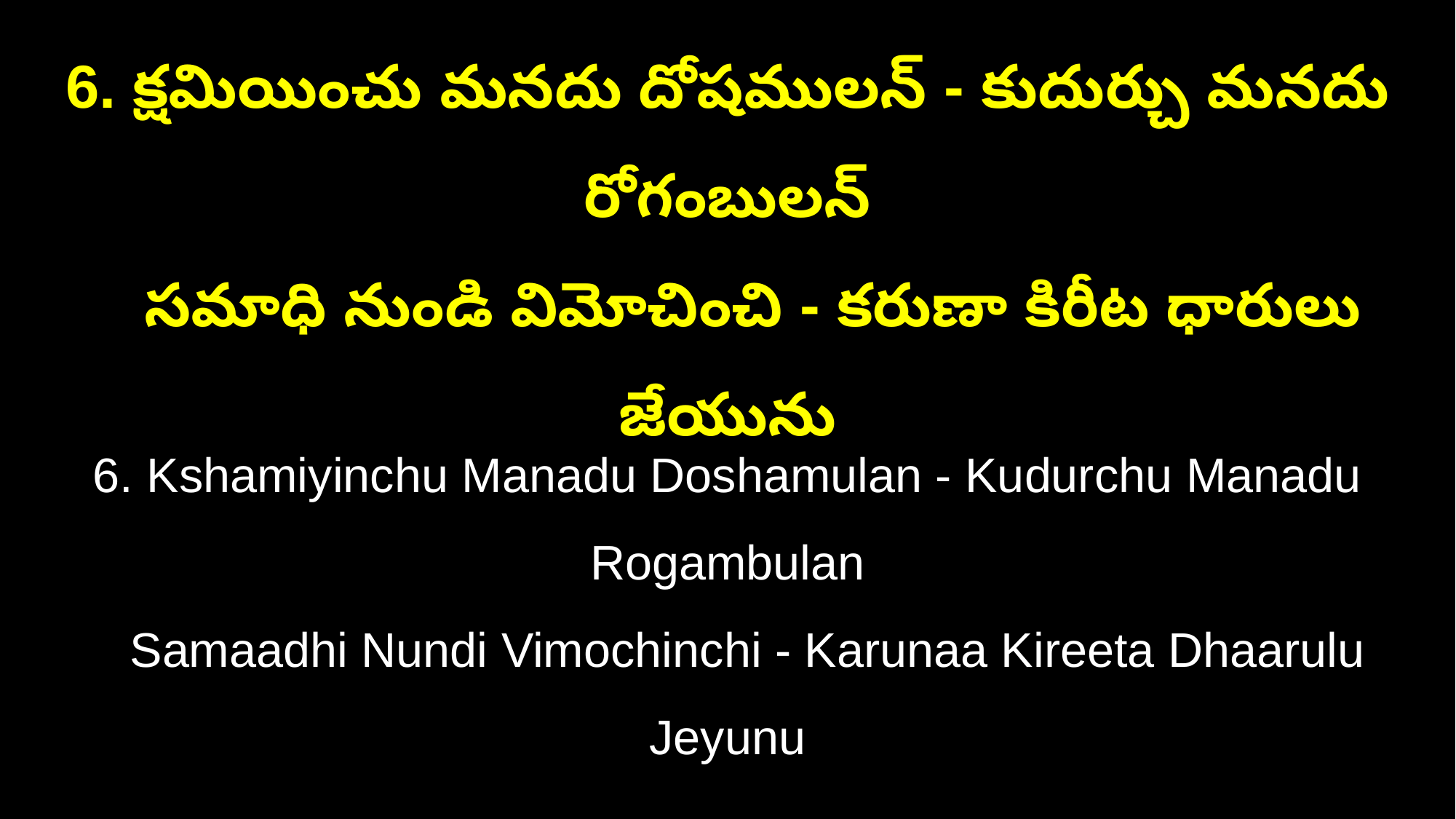

6. క్షమియించు మనదు దోషములన్ - కుదుర్చు మనదు రోగంబులన్
   సమాధి నుండి విమోచించి - కరుణా కిరీట ధారులు జేయును
6. Kshamiyinchu Manadu Doshamulan - Kudurchu Manadu Rogambulan
   Samaadhi Nundi Vimochinchi - Karunaa Kireeta Dhaarulu Jeyunu